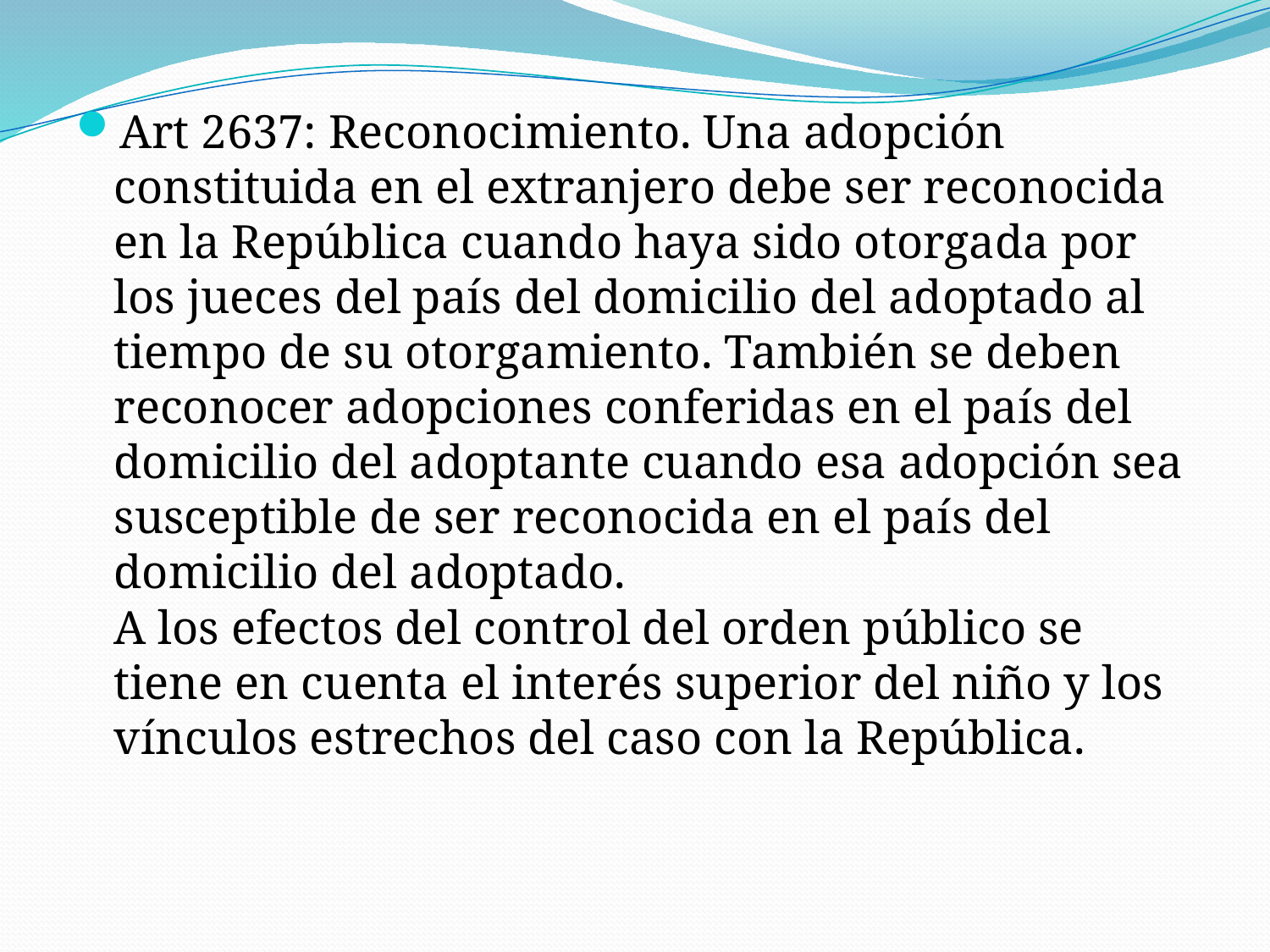

Art 2637: Reconocimiento. Una adopción constituida en el extranjero debe ser reconocida en la República cuando haya sido otorgada por los jueces del país del domicilio del adoptado al tiempo de su otorgamiento. También se deben reconocer adopciones conferidas en el país del domicilio del adoptante cuando esa adopción sea susceptible de ser reconocida en el país del domicilio del adoptado.
A los efectos del control del orden público se tiene en cuenta el interés superior del niño y los vínculos estrechos del caso con la República.